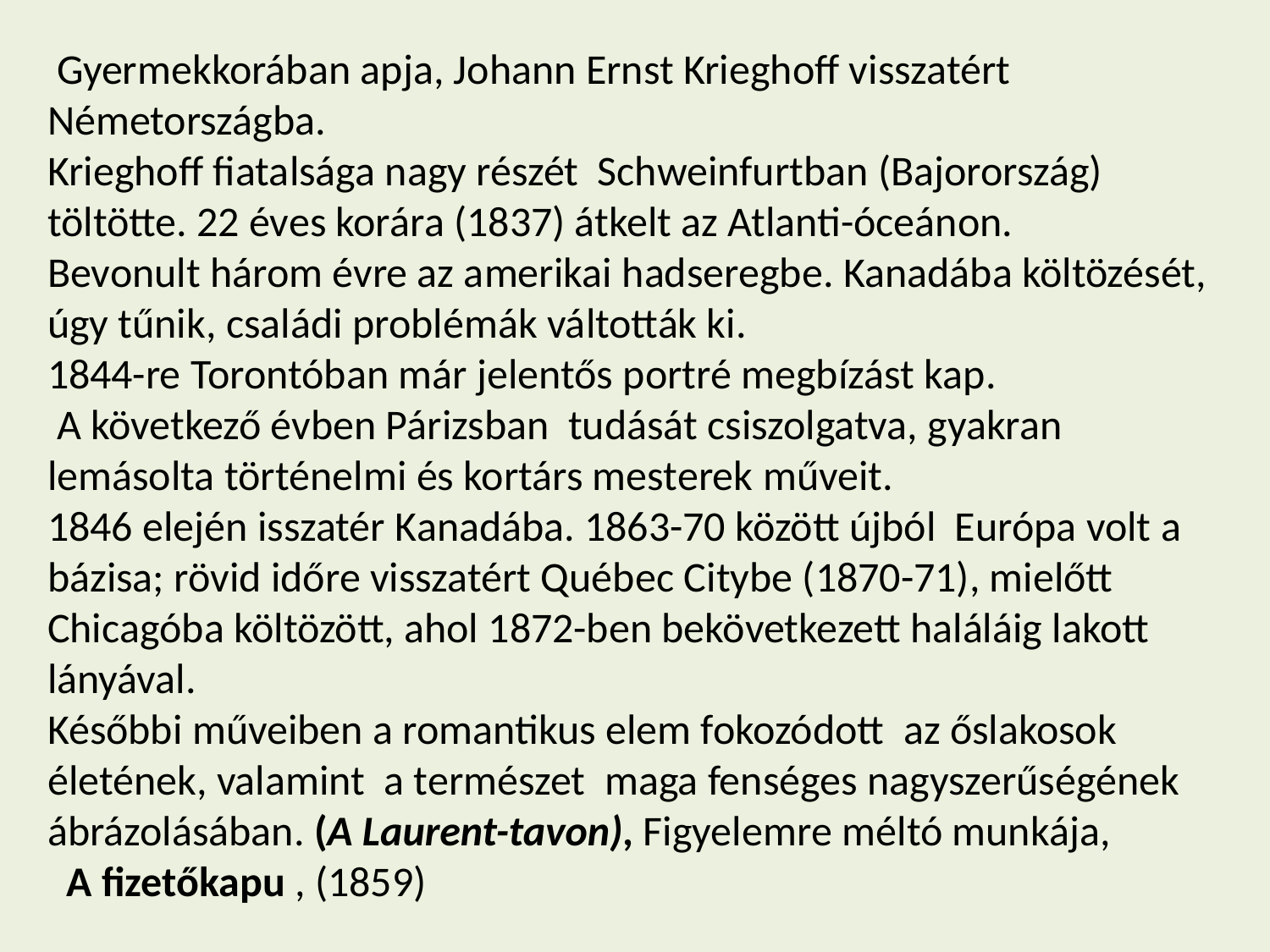

Gyermekkorában apja, Johann Ernst Krieghoff visszatért Németországba.
Krieghoff fiatalsága nagy részét  Schweinfurtban (Bajorország) töltötte. 22 éves korára (1837) átkelt az Atlanti-óceánon.
Bevonult három évre az amerikai hadseregbe. Kanadába költözését, úgy tűnik, családi problémák váltották ki.
1844-re Torontóban már jelentős portré megbízást kap.
 A következő évben Párizsban  tudását csiszolgatva, gyakran lemásolta történelmi és kortárs mesterek műveit.
1846 elején isszatér Kanadába. 1863-70 között újból  Európa volt a bázisa; rövid időre visszatért Québec Citybe (1870-71), mielőtt Chicagóba költözött, ahol 1872-ben bekövetkezett haláláig lakott lányával.
Későbbi műveiben a romantikus elem fokozódott  az őslakosok  életének, valamint  a természet  maga fenséges nagyszerűségének ábrázolásában. (A Laurent-tavon), Figyelemre méltó munkája,
  A fizetőkapu , (1859)